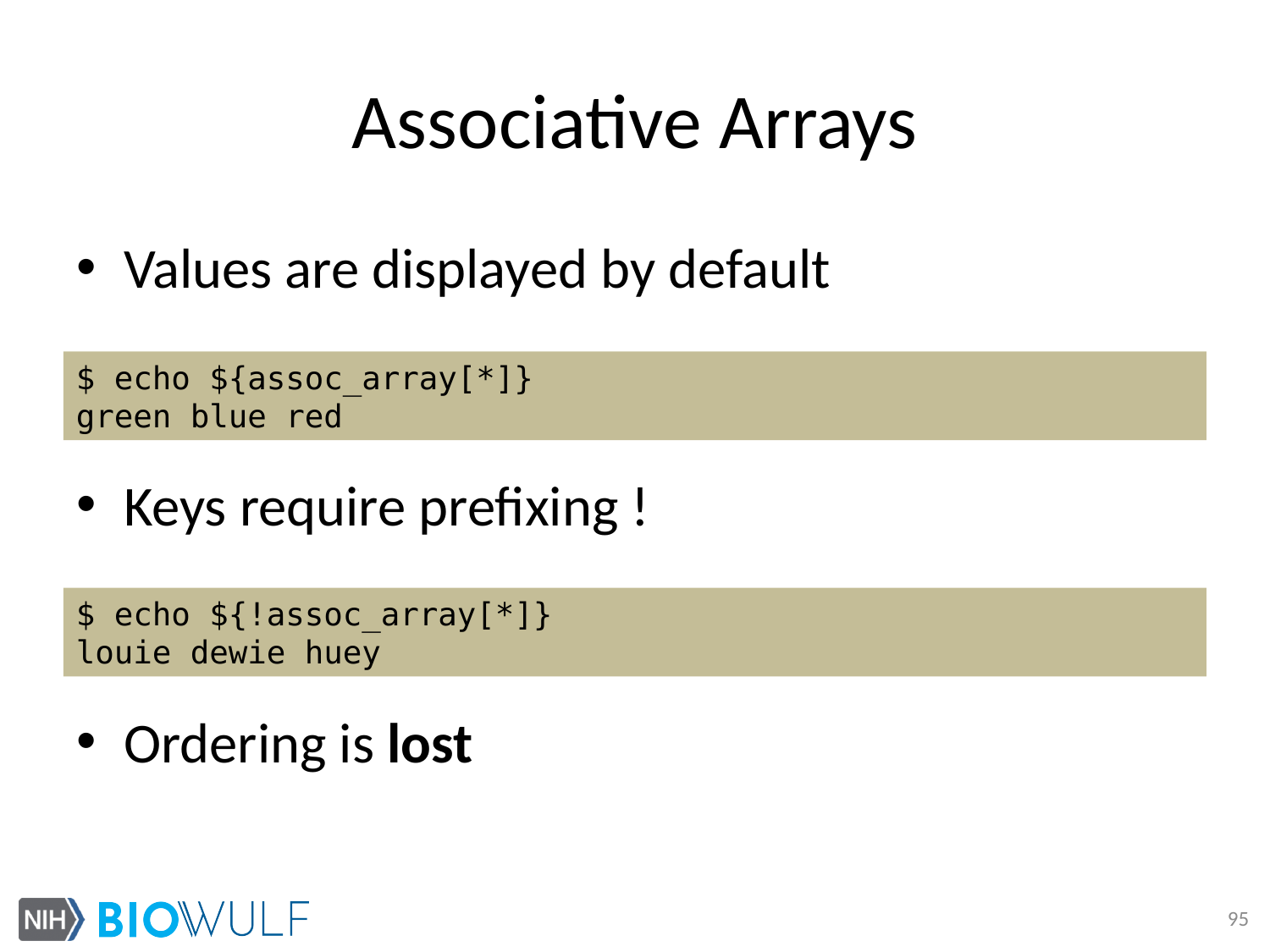

# Associative Arrays
Values are displayed by default

Keys require prefixing !

Ordering is lost
$ echo ${assoc_array[*]}
green blue red
$ echo ${!assoc_array[*]}
louie dewie huey
95